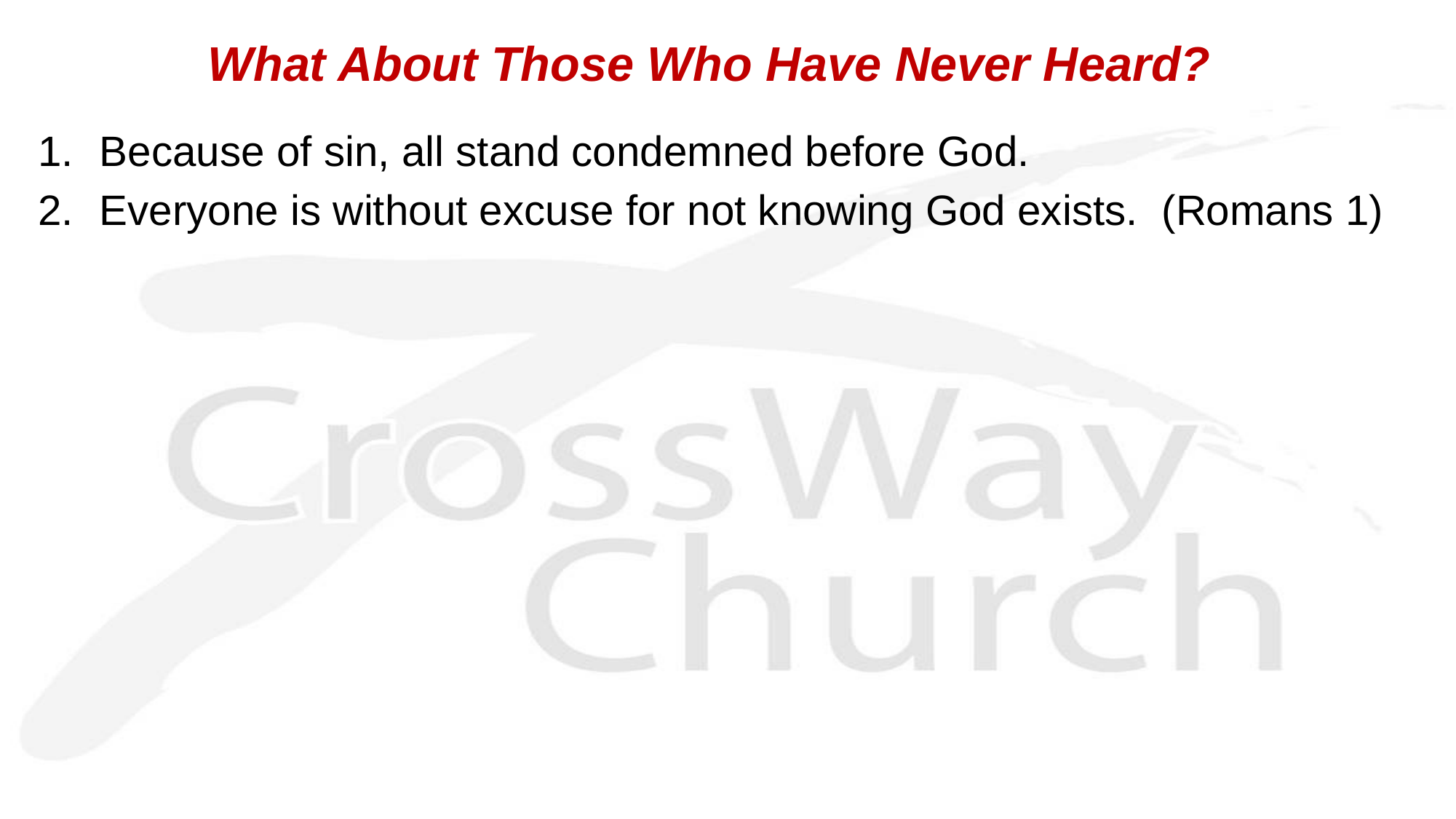

What About Those Who Have Never Heard?
Because of sin, all stand condemned before God.
Everyone is without excuse for not knowing God exists.  (Romans 1)